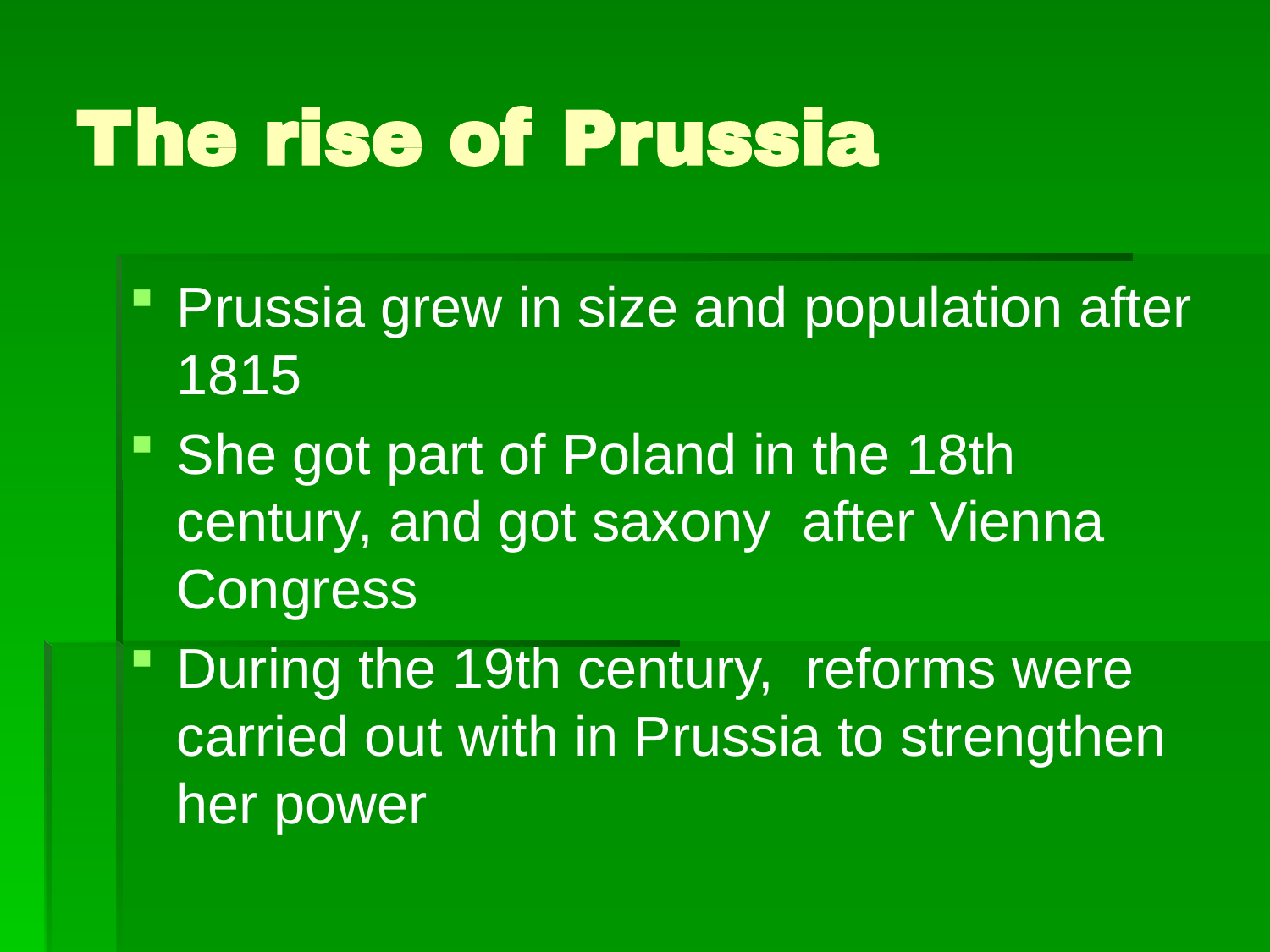

# The rise of Prussia
Prussia grew in size and population after 1815
She got part of Poland in the 18th century, and got saxony  after Vienna Congress
During the 19th century,  reforms were carried out with in Prussia to strengthen her power